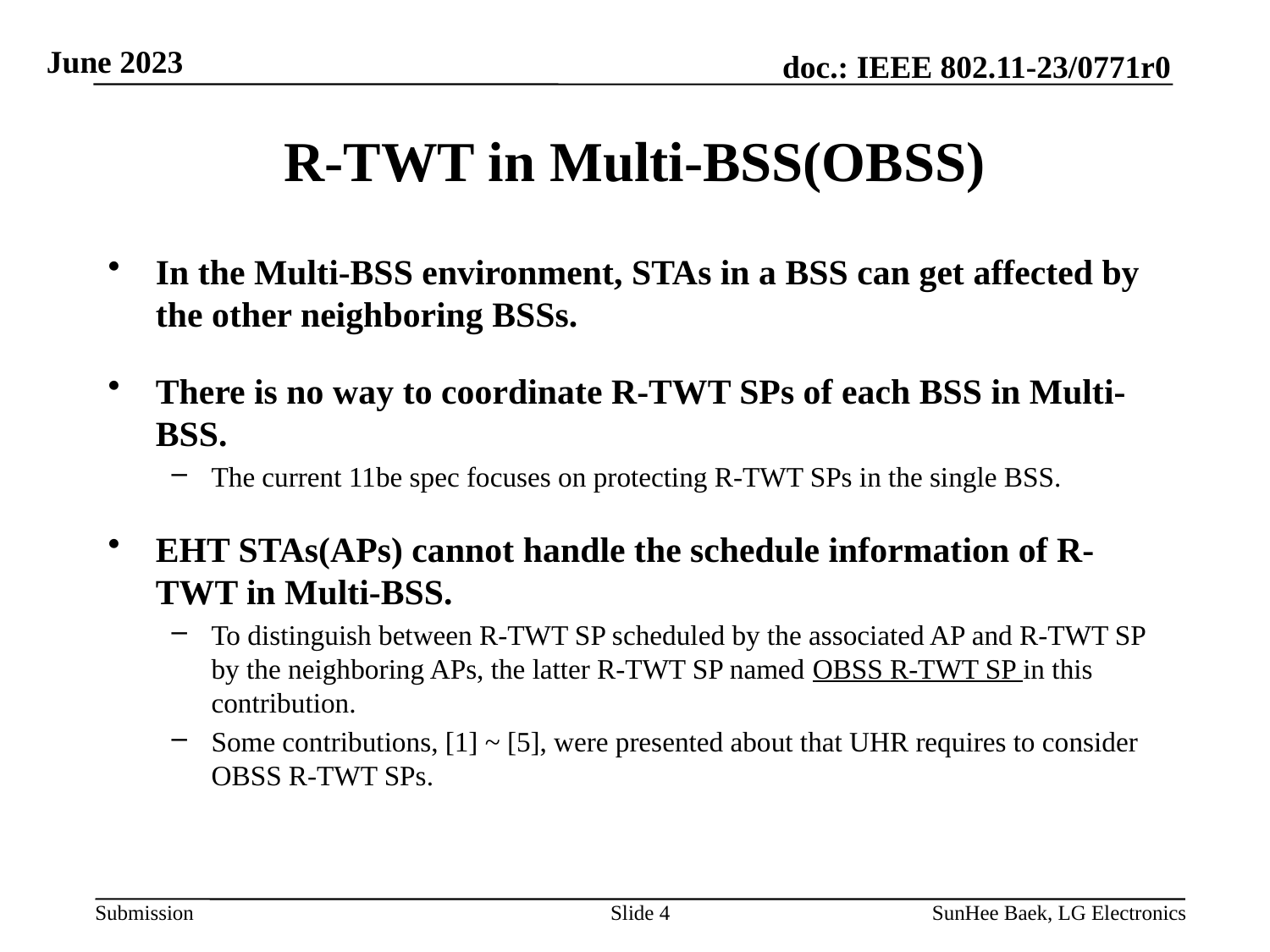

# R-TWT in Multi-BSS(OBSS)
In the Multi-BSS environment, STAs in a BSS can get affected by the other neighboring BSSs.

There is no way to coordinate R-TWT SPs of each BSS in Multi-BSS.
The current 11be spec focuses on protecting R-TWT SPs in the single BSS.

EHT STAs(APs) cannot handle the schedule information of R-TWT in Multi-BSS.
To distinguish between R-TWT SP scheduled by the associated AP and R-TWT SP by the neighboring APs, the latter R-TWT SP named OBSS R-TWT SP in this contribution.
Some contributions, [1] ~ [5], were presented about that UHR requires to consider OBSS R-TWT SPs.

Slide 4
SunHee Baek, LG Electronics